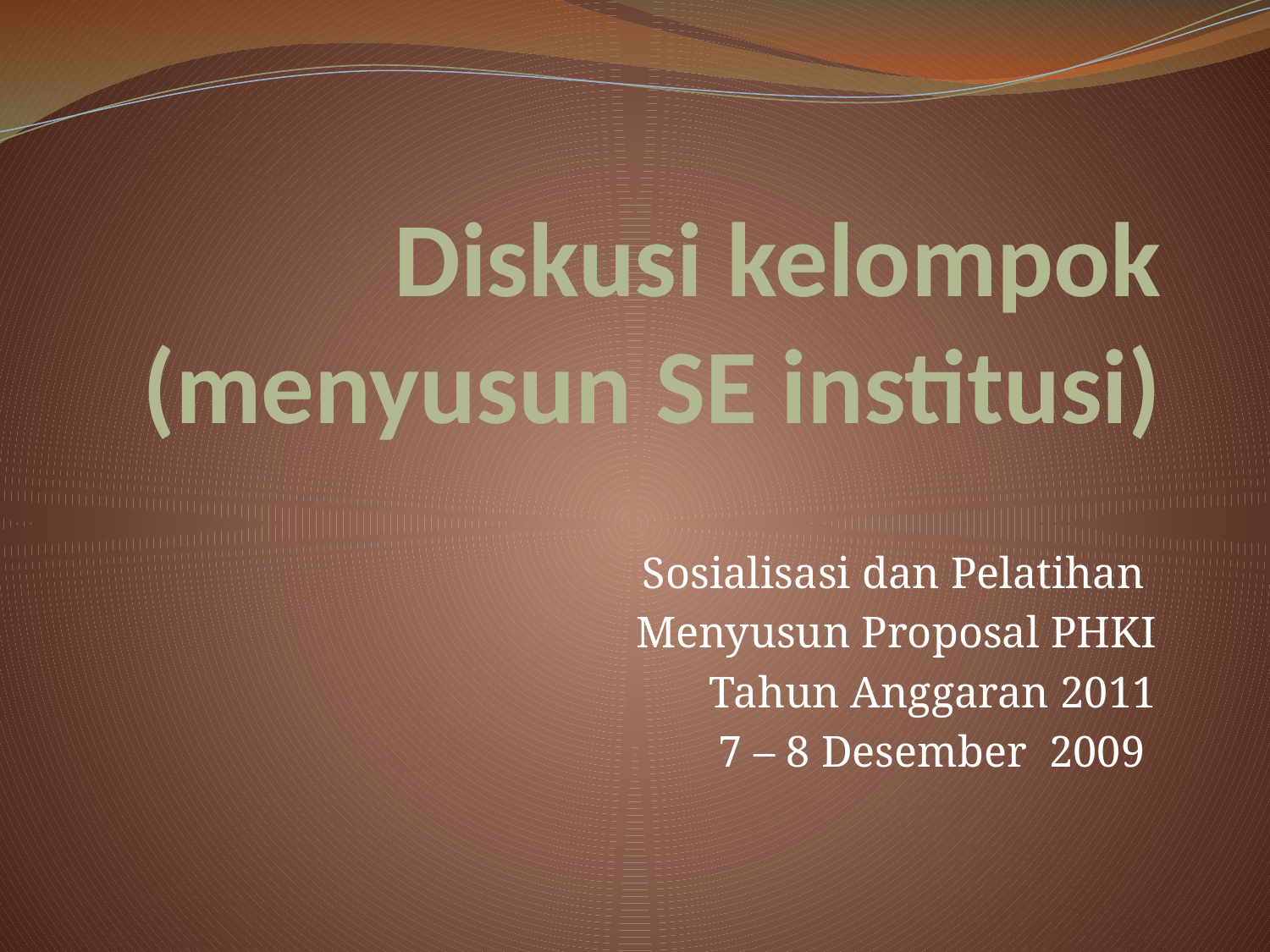

# Diskusi kelompok (menyusun SE institusi)
Sosialisasi dan Pelatihan
Menyusun Proposal PHKI
Tahun Anggaran 2011
7 – 8 Desember  2009